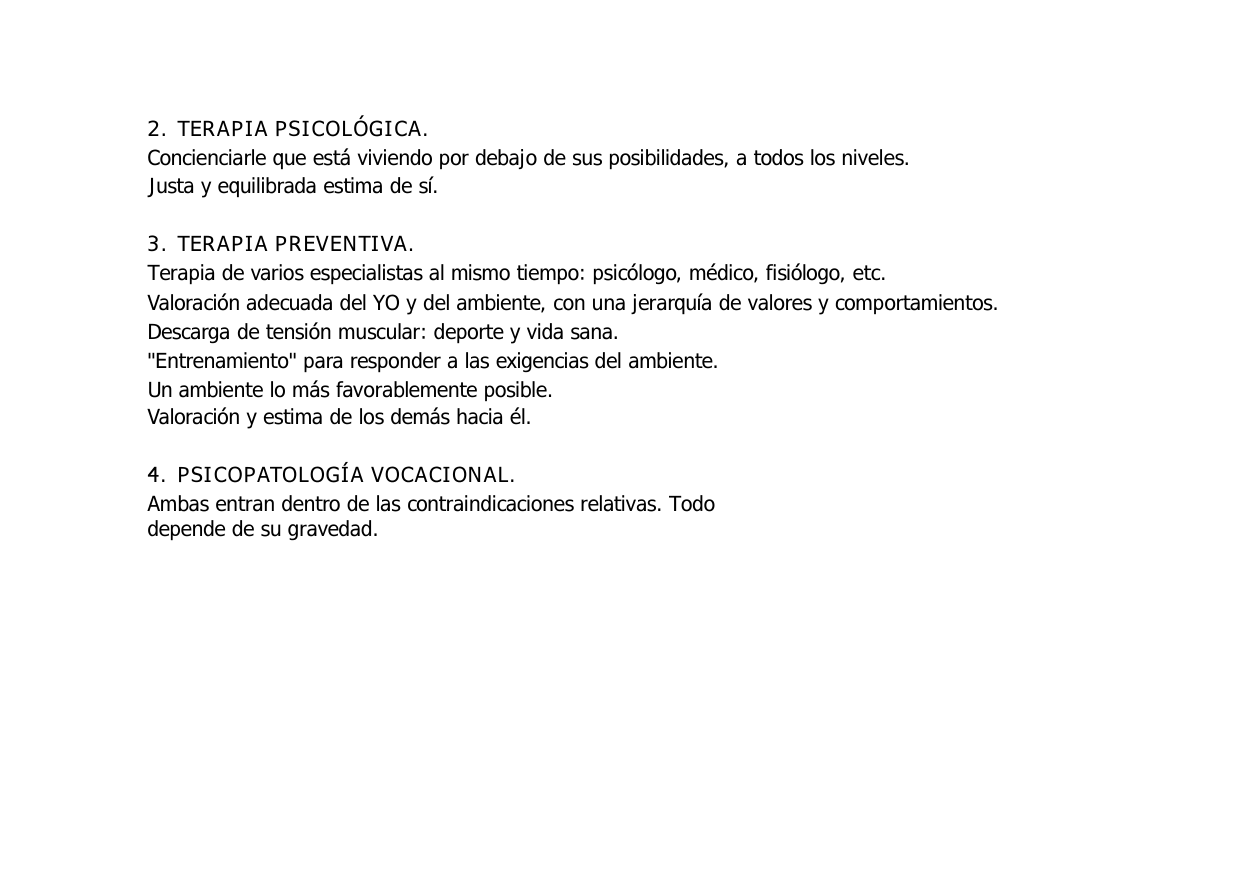

TERAPIA PSICOLÓGICA.
Concienciarle que está viviendo por debajo de sus posibilidades, a todos los niveles. Justa y equilibrada estima de sí.

TERAPIA PREVENTIVA.
Terapia de varios especialistas al mismo tiempo: psicólogo, médico, fisiólogo, etc.
Valoración adecuada del YO y del ambiente, con una jerarquía de valores y comportamientos. Descarga de tensión muscular: deporte y vida sana.
"Entrenamiento" para responder a las exigencias del ambiente. Un ambiente lo más favorablemente posible.
Valoración y estima de los demás hacia él.

PSICOPATOLOGÍA VOCACIONAL.
Ambas entran dentro de las contraindicaciones relativas. Todo depende de su gravedad.